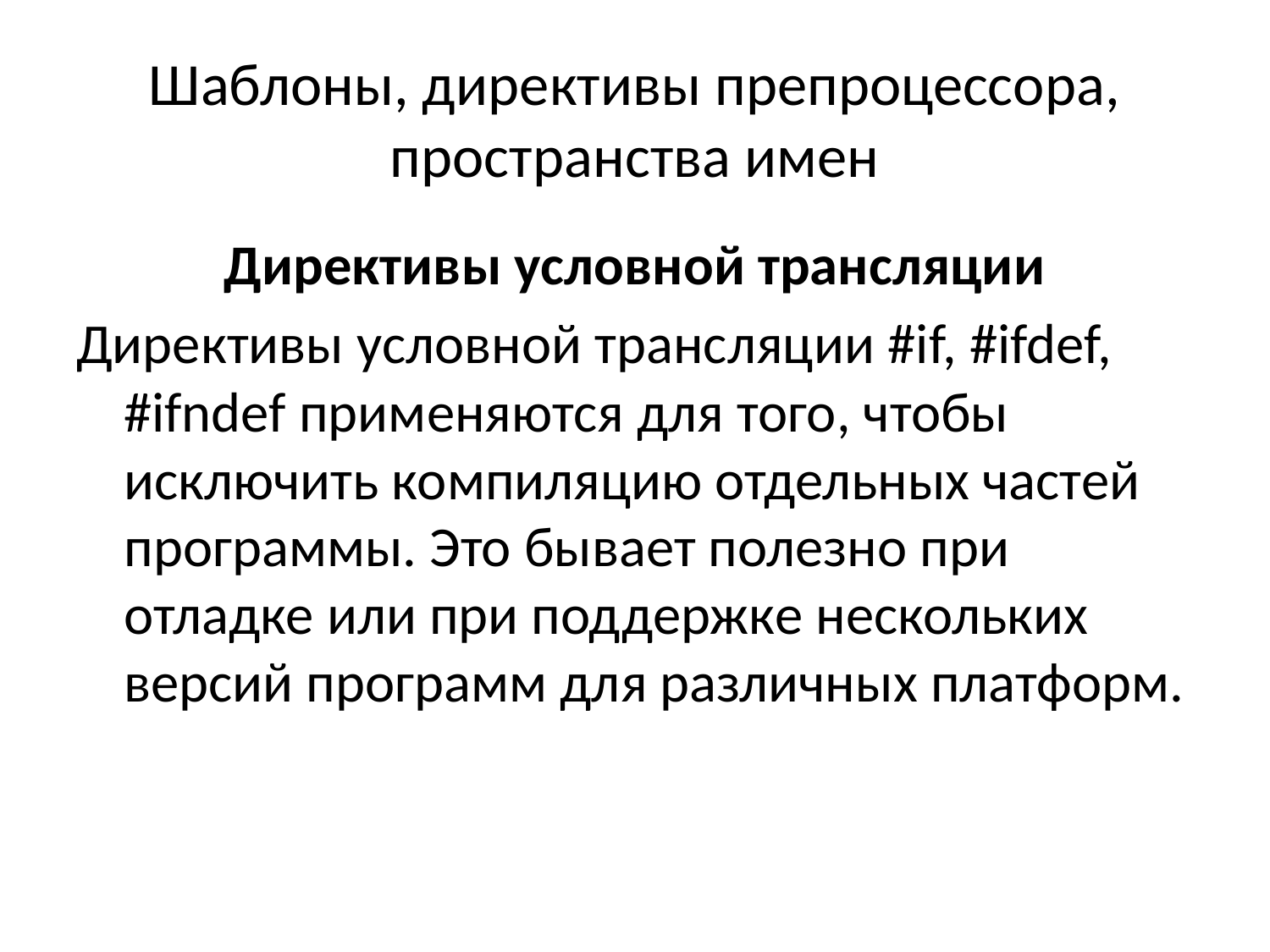

# Шаблоны, директивы препроцессора, пространства имен
Директивы условной трансляции
Директивы условной трансляции #if, #ifdef, #ifndef применяются для того, чтобы исключить компиляцию отдельных частей программы. Это бывает полезно при отладке или при поддержке нескольких версий программ для различных платформ.